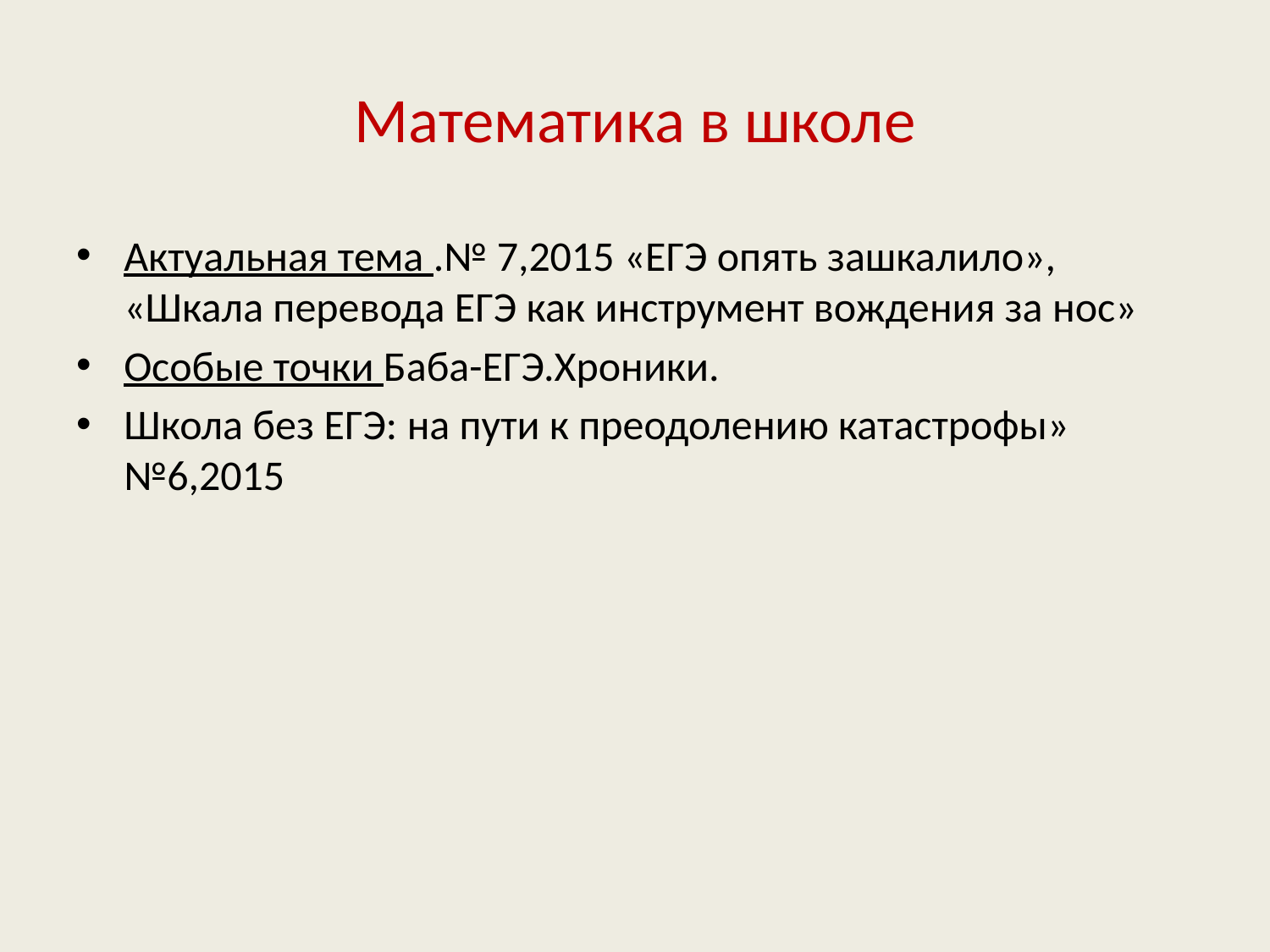

# Математика в школе
Актуальная тема .№ 7,2015 «ЕГЭ опять зашкалило», «Шкала перевода ЕГЭ как инструмент вождения за нос»
Особые точки Баба-ЕГЭ.Хроники.
Школа без ЕГЭ: на пути к преодолению катастрофы» №6,2015